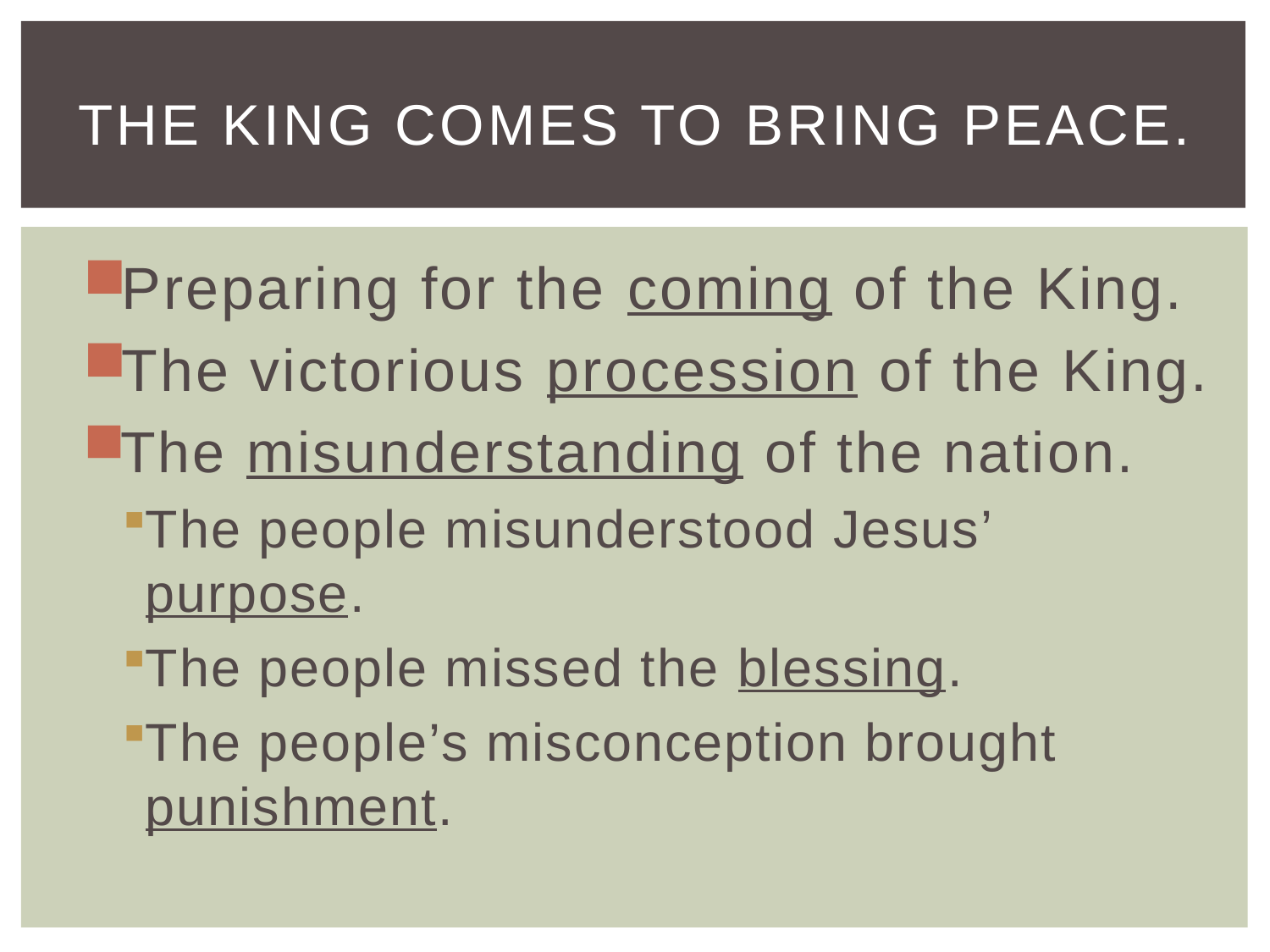

# The King Comes to Bring Peace.
Preparing for the coming of the King.
The victorious procession of the King.
The misunderstanding of the nation.
The people misunderstood Jesus’ purpose.
The people missed the blessing.
The people’s misconception brought punishment.